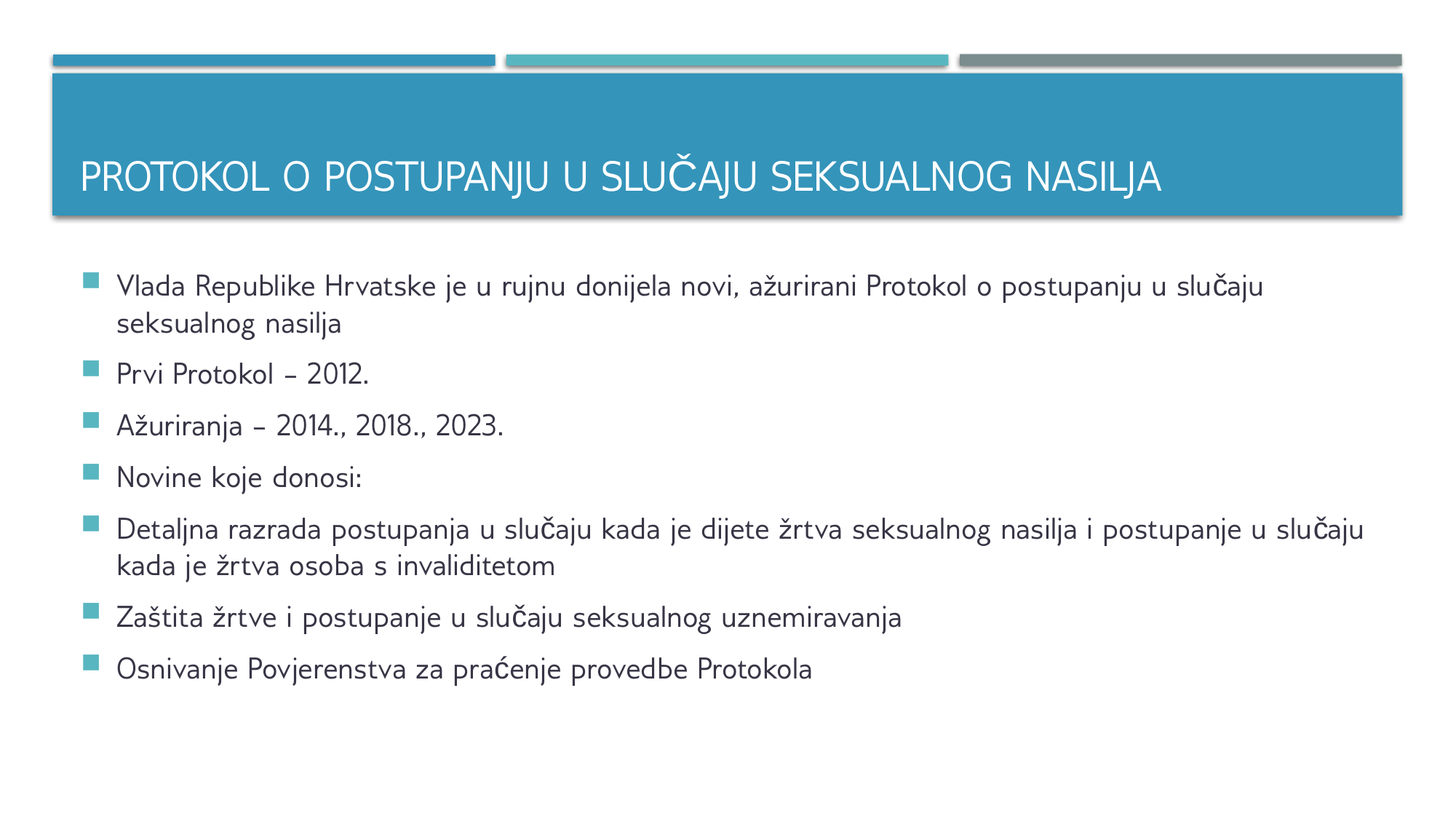

# Protokol o postupanju u slučaju seksualnog nasilja
Vlada Republike Hrvatske je u rujnu donijela novi, ažurirani Protokol o postupanju u slučaju seksualnog nasilja
Prvi Protokol – 2012.
Ažuriranja – 2014., 2018., 2023.
Novine koje donosi:
Detaljna razrada postupanja u slučaju kada je dijete žrtva seksualnog nasilja i postupanje u slučaju kada je žrtva osoba s invaliditetom
Zaštita žrtve i postupanje u slučaju seksualnog uznemiravanja
Osnivanje Povjerenstva za praćenje provedbe Protokola